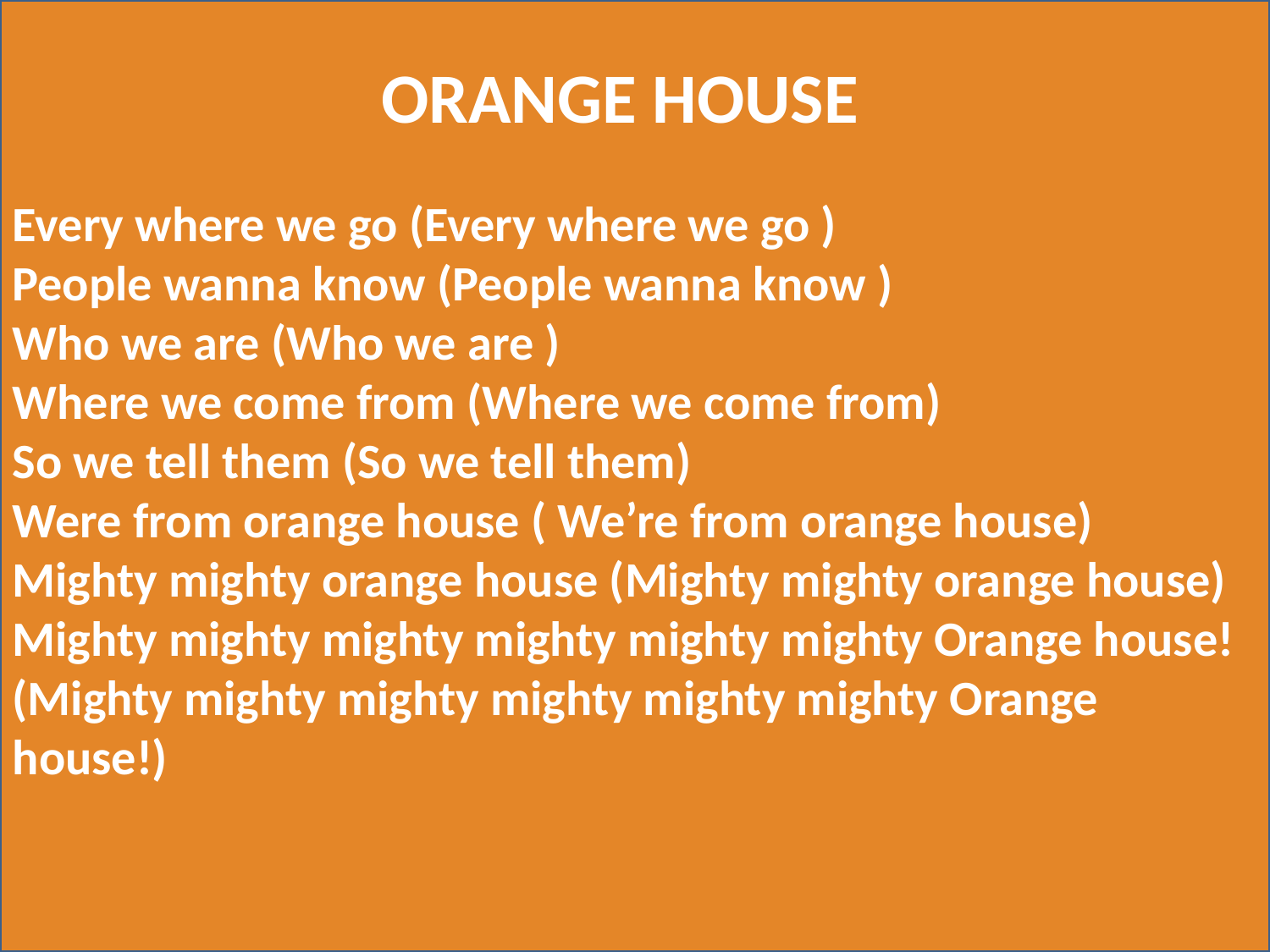

ORANGE HOUSE
Every where we go (Every where we go )
People wanna know (People wanna know )
Who we are (Who we are )
Where we come from (Where we come from)
So we tell them (So we tell them)
Were from orange house ( We’re from orange house)
Mighty mighty orange house (Mighty mighty orange house)
Mighty mighty mighty mighty mighty mighty Orange house! (Mighty mighty mighty mighty mighty mighty Orange house!)